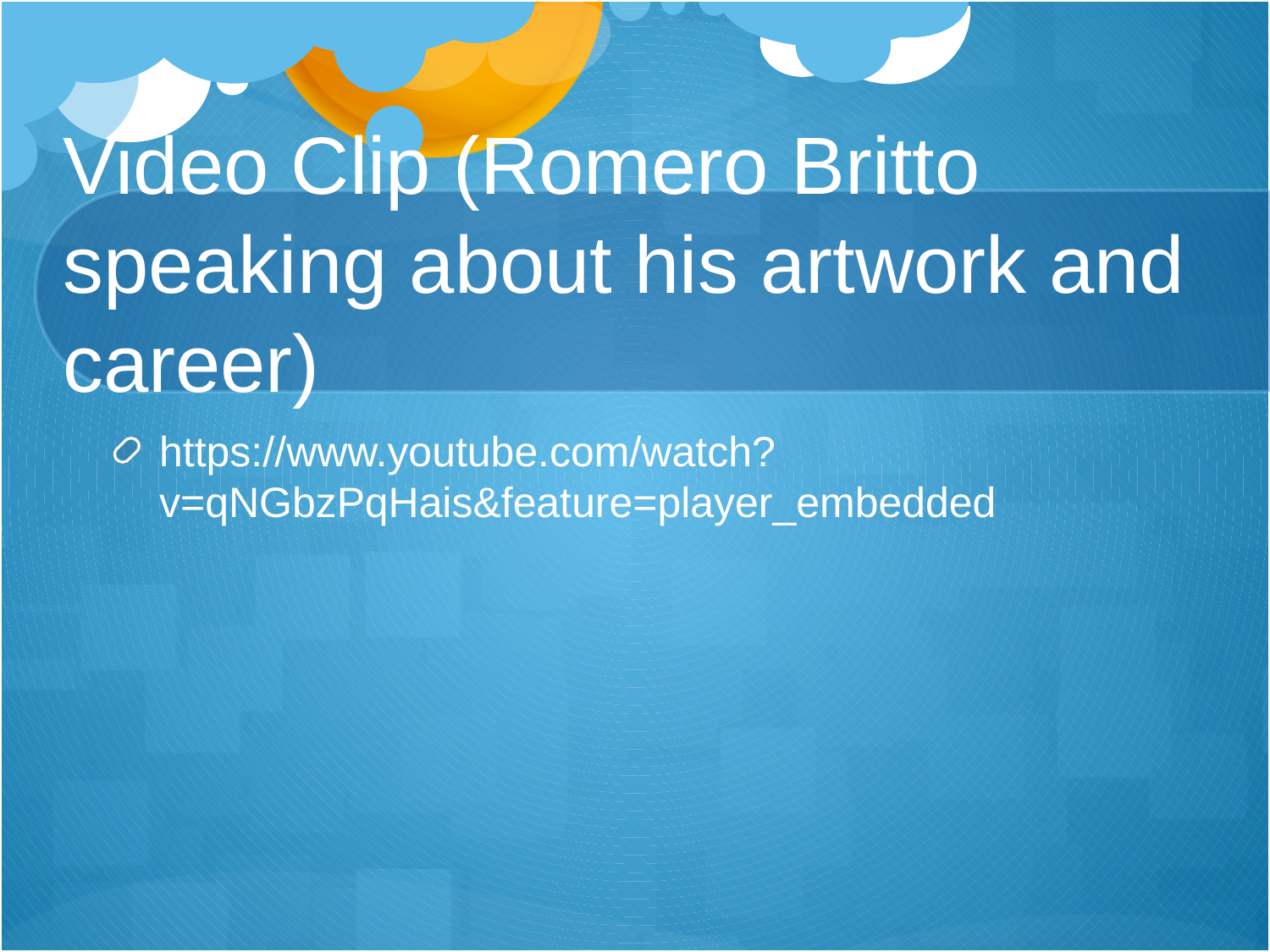

# Video Clip (Romero Britto speaking about his artwork and career)
https://www.youtube.com/watch?v=qNGbzPqHais&feature=player_embedded